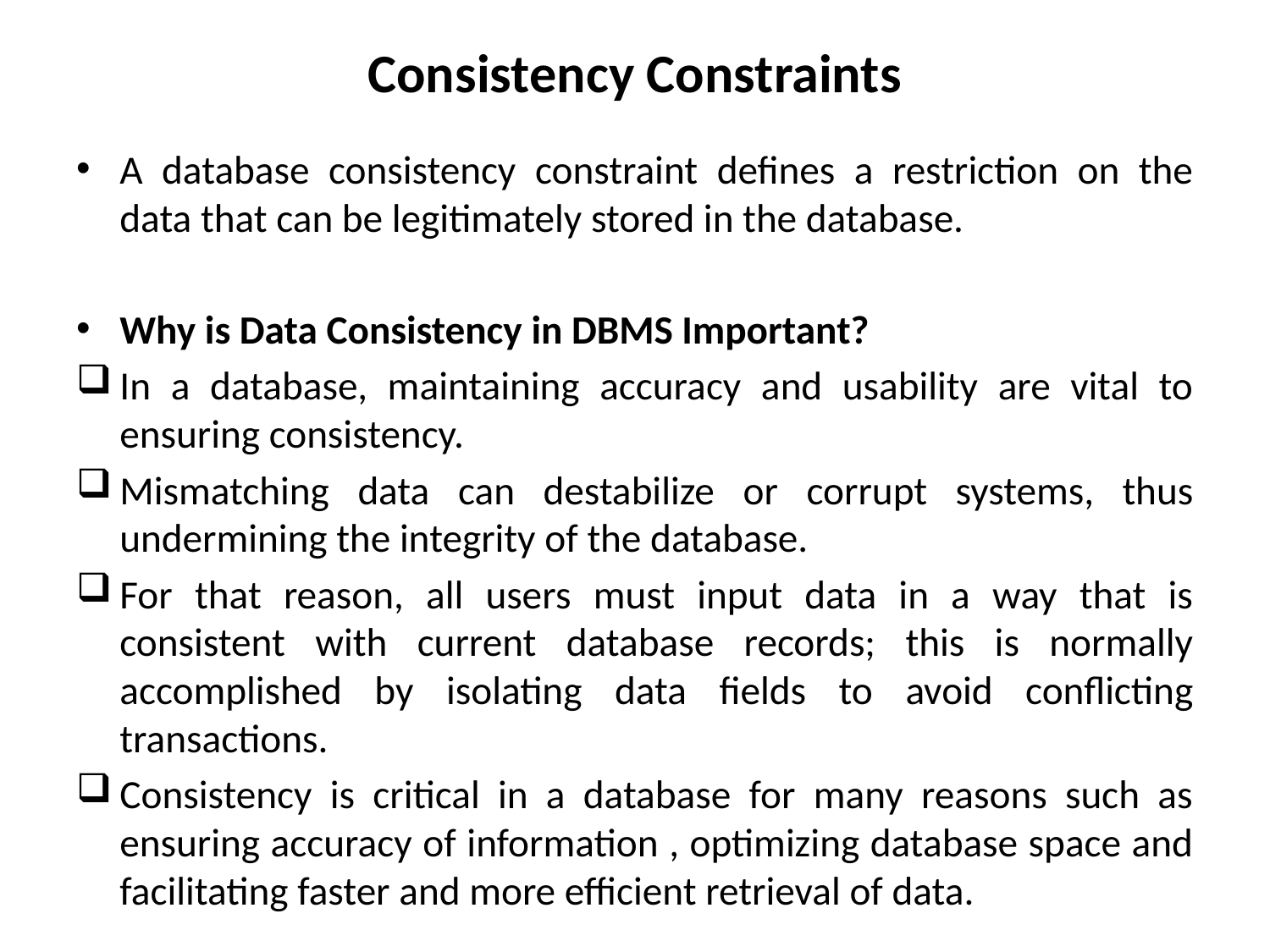

# Consistency Constraints
A database consistency constraint defines a restriction on the data that can be legitimately stored in the database.

Why is Data Consistency in DBMS Important?
In a database, maintaining accuracy and usability are vital to ensuring consistency.
Mismatching data can destabilize or corrupt systems, thus undermining the integrity of the database.
For that reason, all users must input data in a way that is consistent with current database records; this is normally accomplished by isolating data fields to avoid conflicting transactions.
Consistency is critical in a database for many reasons such as ensuring accuracy of information , optimizing database space and facilitating faster and more efficient retrieval of data.